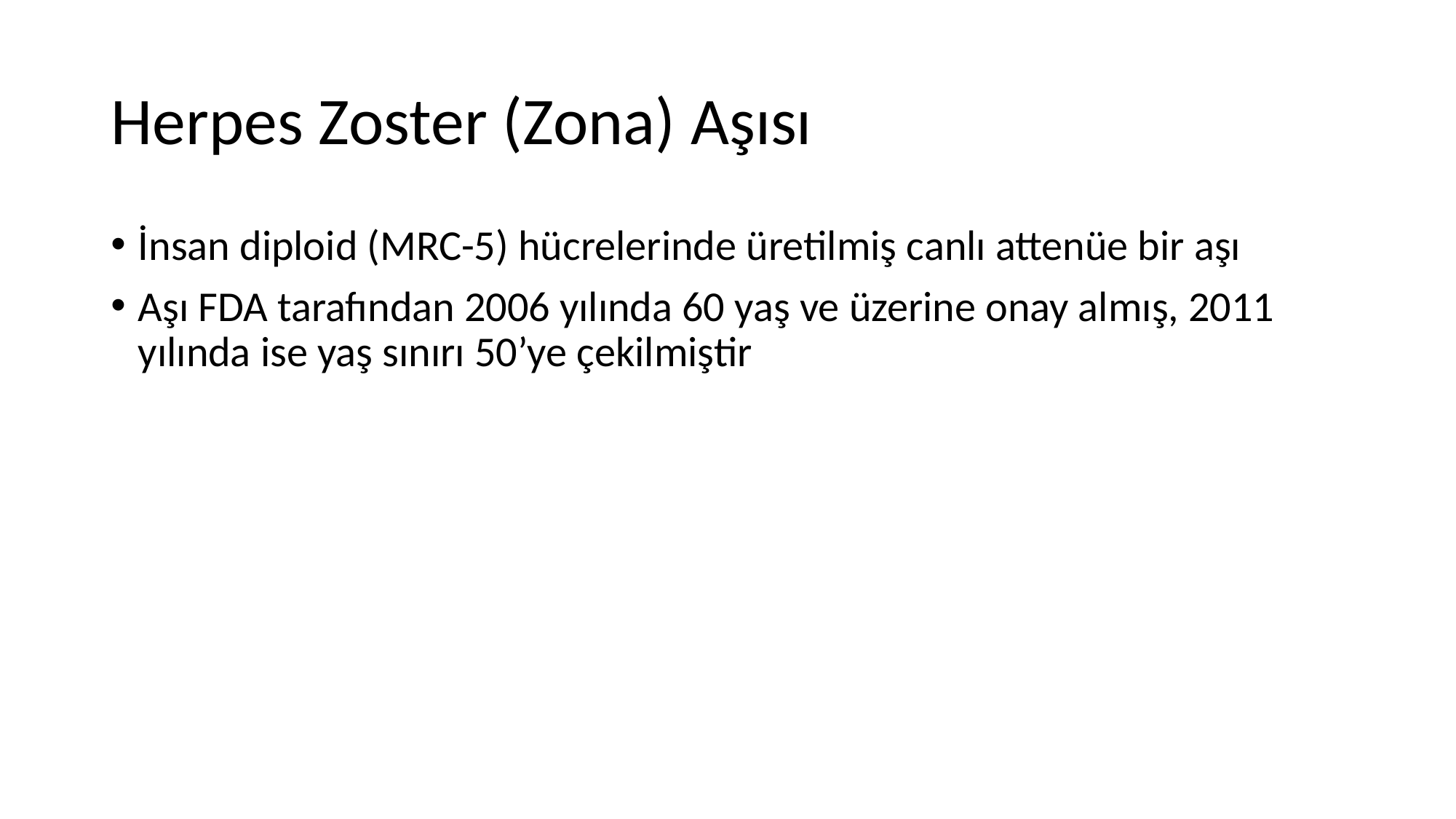

# Herpes Zoster (Zona) Aşısı
İnsan diploid (MRC-5) hücrelerinde üretilmiş canlı attenüe bir aşı
Aşı FDA tarafından 2006 yılında 60 yaş ve üzerine onay almış, 2011 yılında ise yaş sınırı 50’ye çekilmiştir